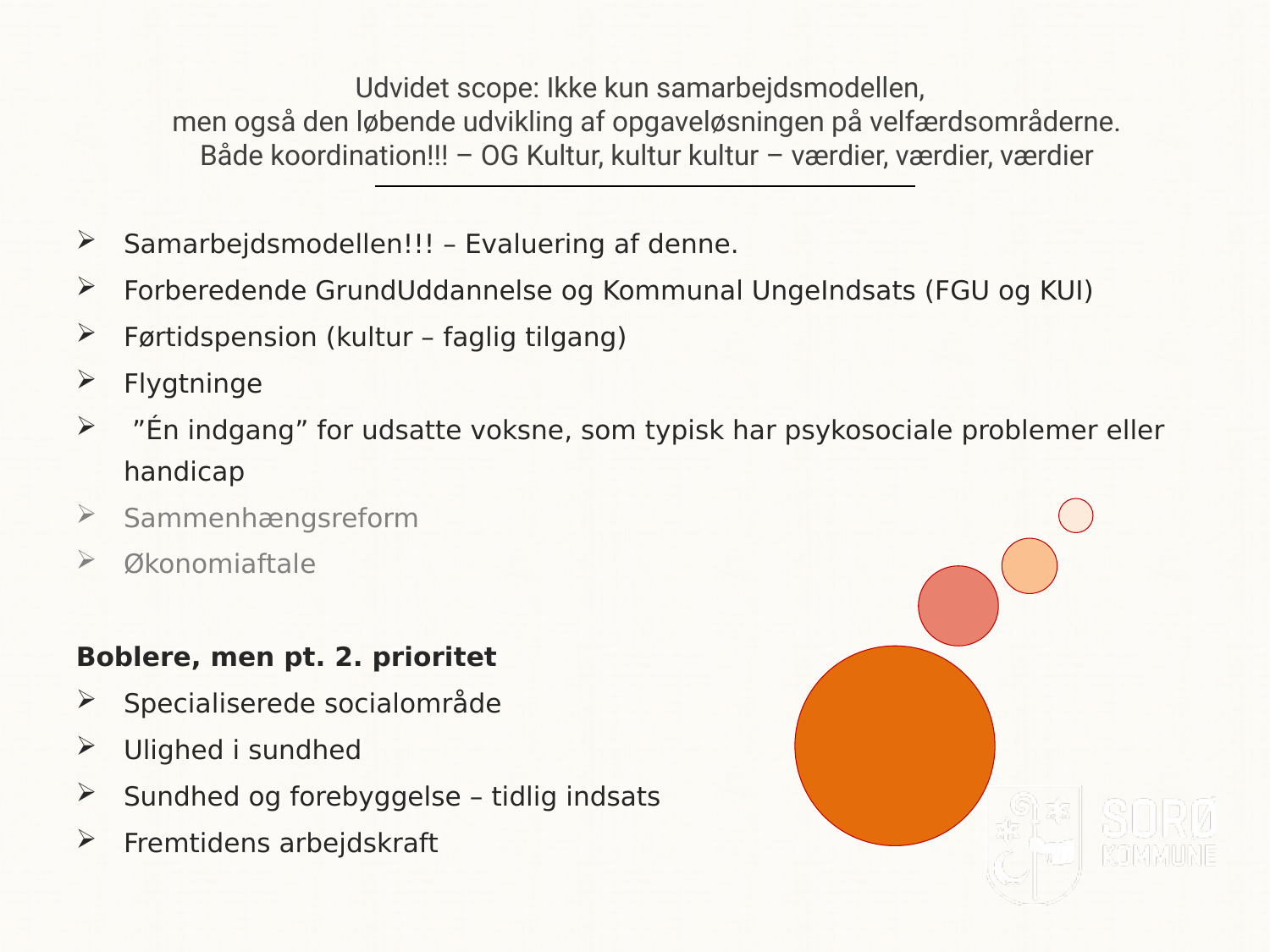

# Udvidet scope: Ikke kun samarbejdsmodellen, men også den løbende udvikling af opgaveløsningen på velfærdsområderne. Både koordination!!! – OG Kultur, kultur kultur – værdier, værdier, værdier
Samarbejdsmodellen!!! – Evaluering af denne.
Forberedende GrundUddannelse og Kommunal UngeIndsats (FGU og KUI)
Førtidspension (kultur – faglig tilgang)
Flygtninge
 ”Én indgang” for udsatte voksne, som typisk har psykosociale problemer eller handicap
Sammenhængsreform
Økonomiaftale

Boblere, men pt. 2. prioritet
Specialiserede socialområde
Ulighed i sundhed
Sundhed og forebyggelse – tidlig indsats
Fremtidens arbejdskraft